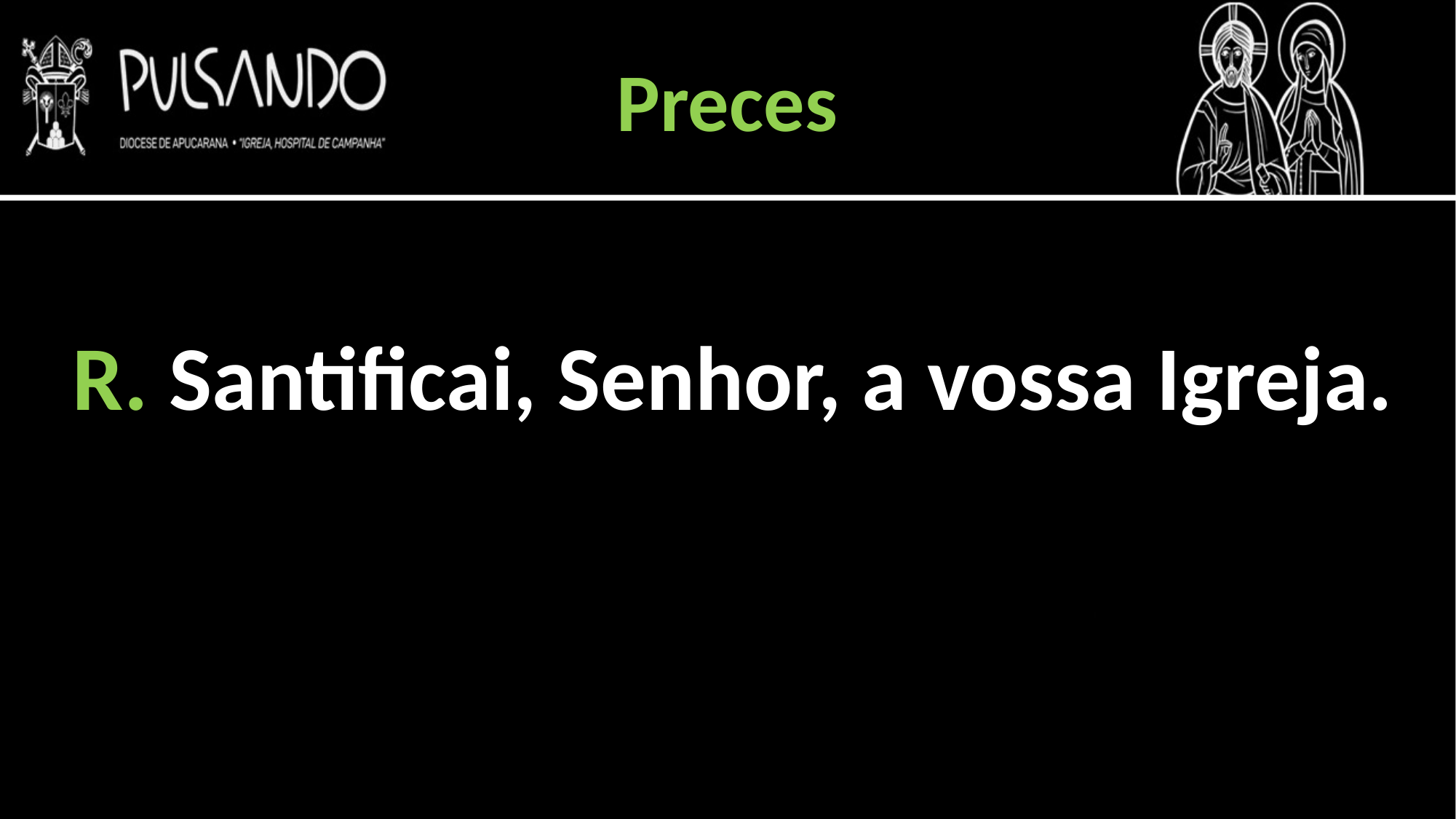

Preces
R. Santificai, Senhor, a vossa Igreja.